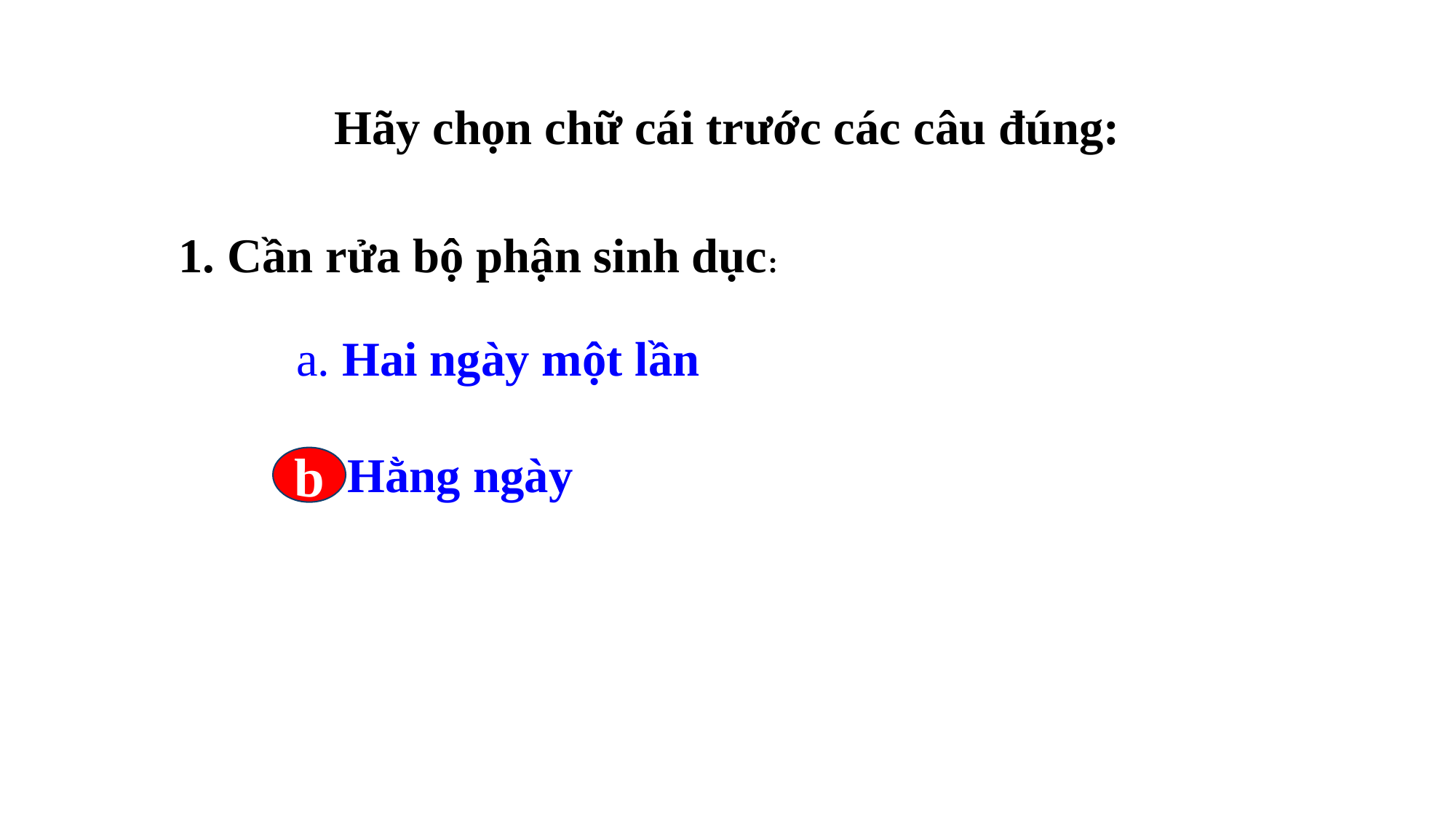

Hãy chọn chữ cái trước các câu đúng:
1. Cần rửa bộ phận sinh dục:
a. Hai ngày một lần

b. Hằng ngày

b